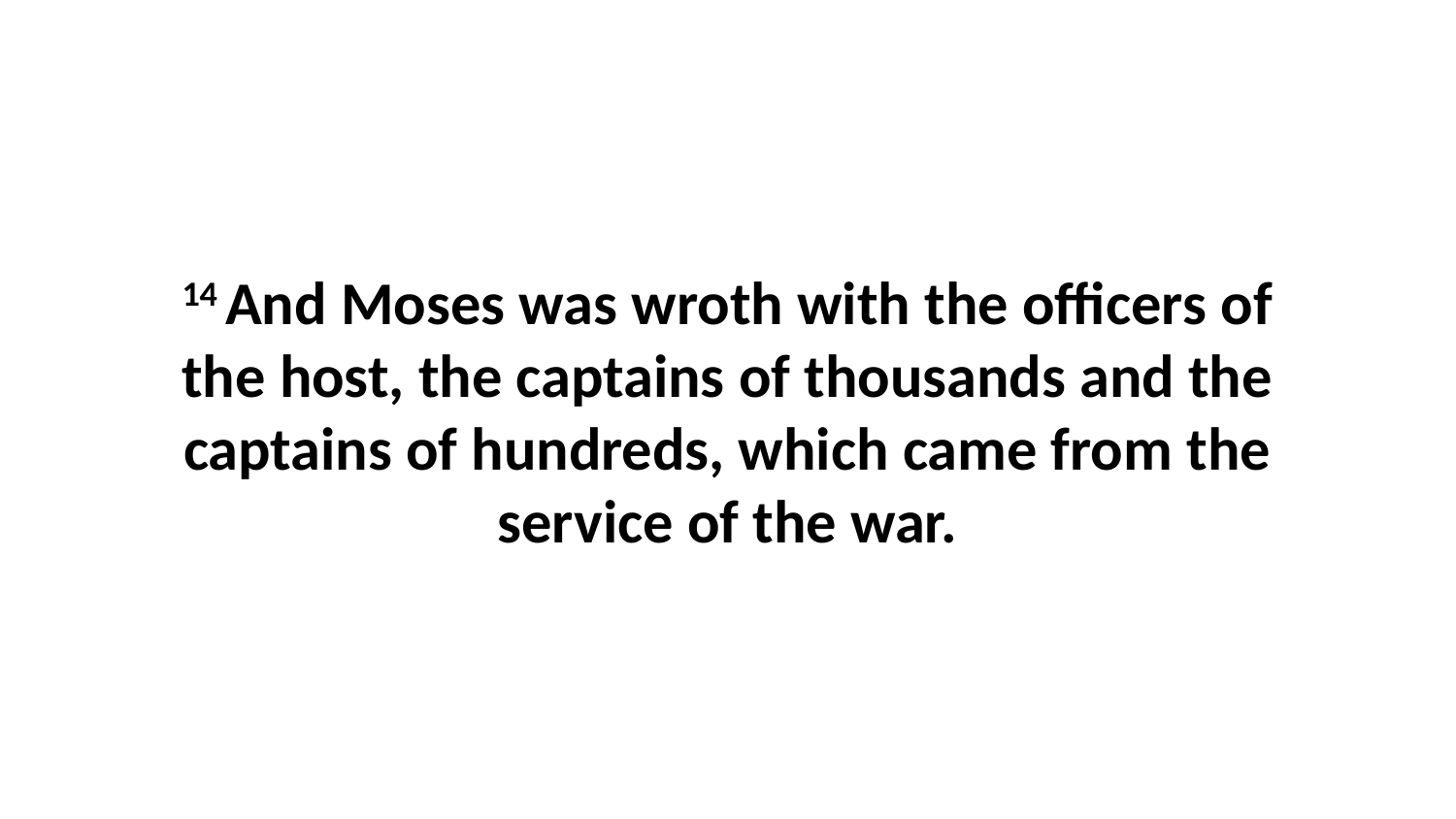

14 And Moses was wroth with the officers of the host, the captains of thousands and the captains of hundreds, which came from the service of the war.